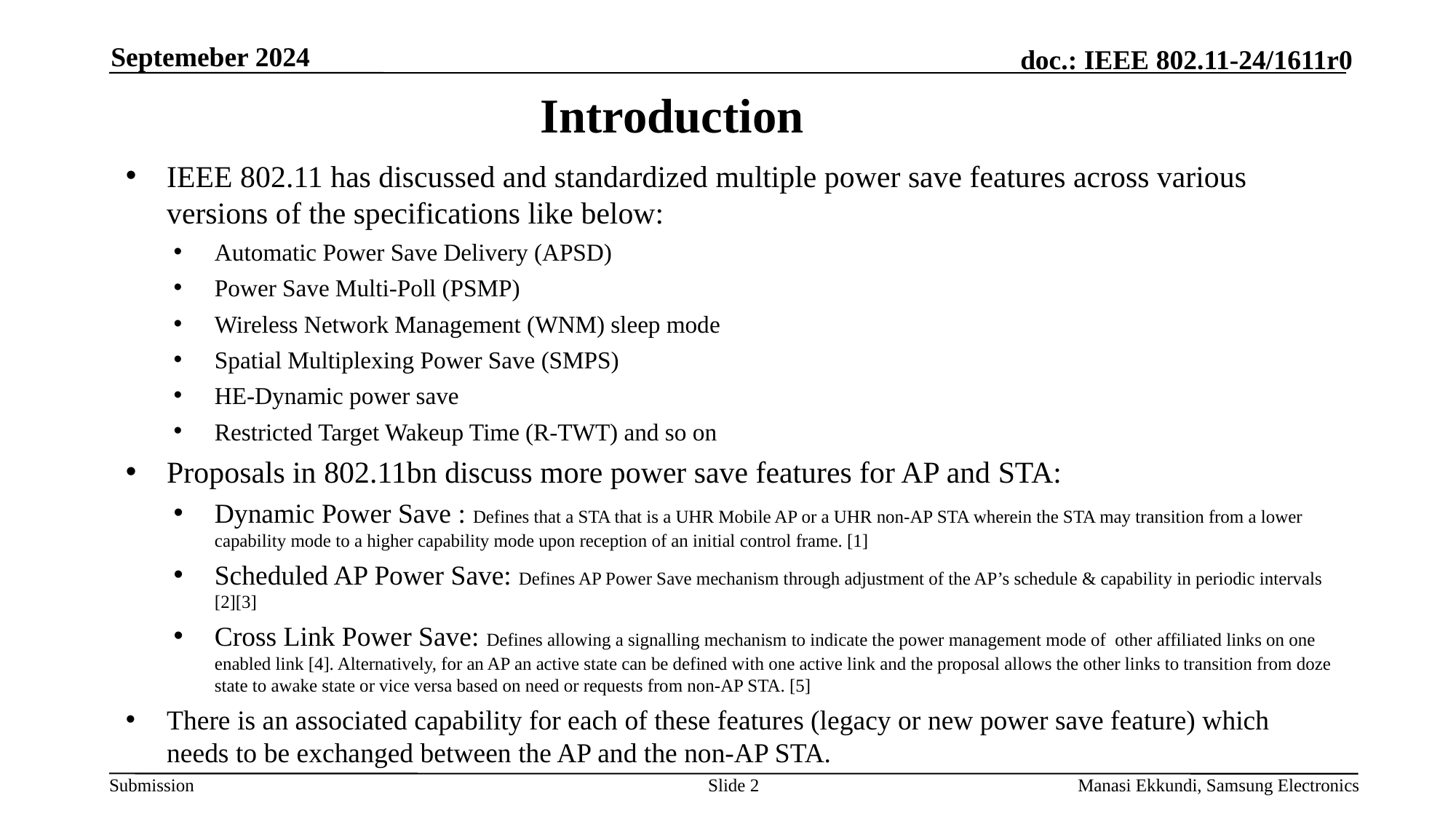

Septemeber 2024
# Introduction
IEEE 802.11 has discussed and standardized multiple power save features across various versions of the specifications like below:
Automatic Power Save Delivery (APSD)
Power Save Multi-Poll (PSMP)
Wireless Network Management (WNM) sleep mode
Spatial Multiplexing Power Save (SMPS)
HE-Dynamic power save
Restricted Target Wakeup Time (R-TWT) and so on
Proposals in 802.11bn discuss more power save features for AP and STA:
Dynamic Power Save : Defines that a STA that is a UHR Mobile AP or a UHR non-AP STA wherein the STA may transition from a lower capability mode to a higher capability mode upon reception of an initial control frame. [1]
Scheduled AP Power Save: Defines AP Power Save mechanism through adjustment of the AP’s schedule & capability in periodic intervals [2][3]
Cross Link Power Save: Defines allowing a signalling mechanism to indicate the power management mode of  other affiliated links on one enabled link [4]. Alternatively, for an AP an active state can be defined with one active link and the proposal allows the other links to transition from doze state to awake state or vice versa based on need or requests from non-AP STA. [5]
There is an associated capability for each of these features (legacy or new power save feature) which needs to be exchanged between the AP and the non-AP STA.
Slide 2
Manasi Ekkundi, Samsung Electronics